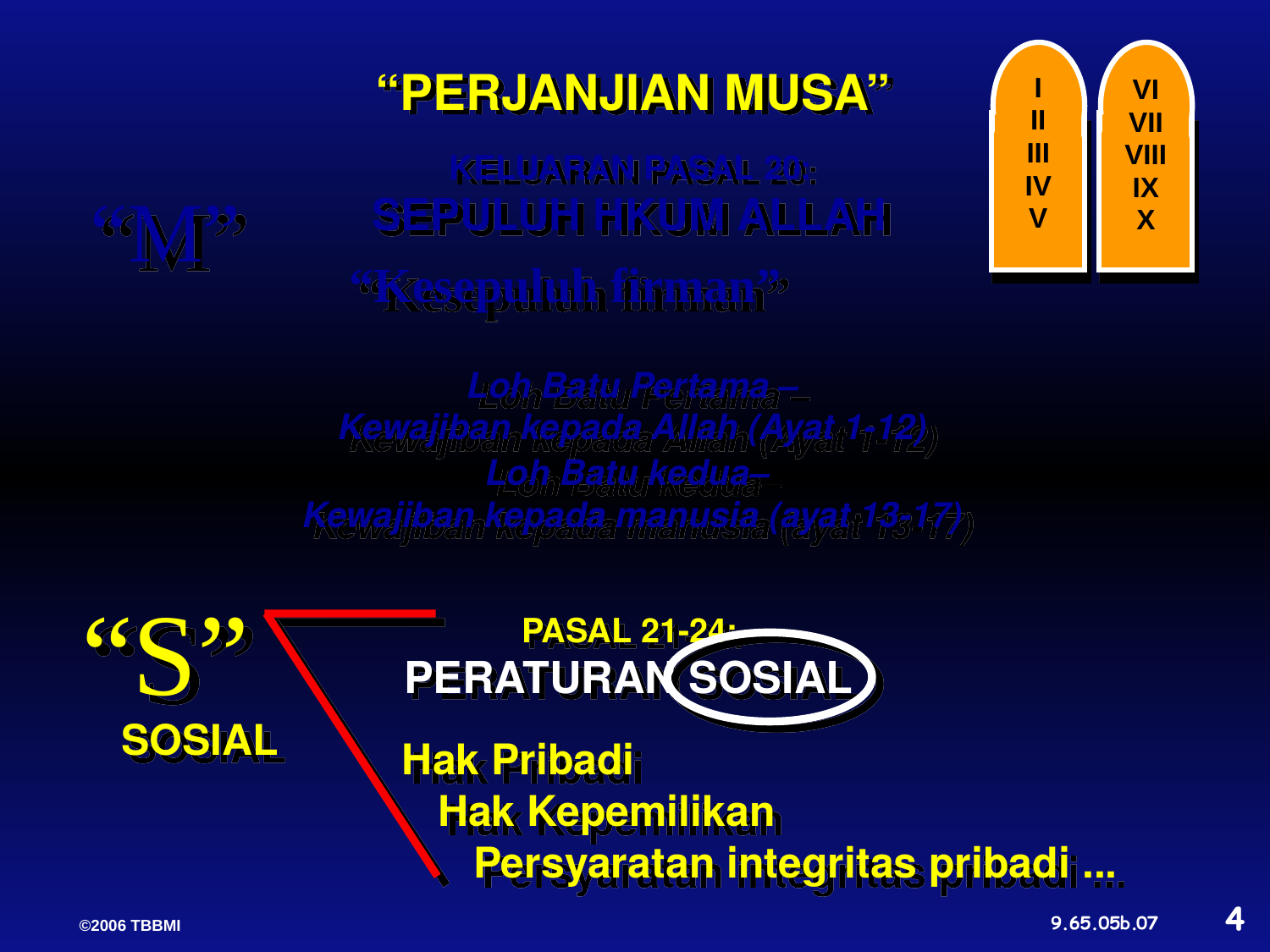

I
II
III
IV
V
VI
VII
VIII
IX
X

“PERJANJIAN MUSA”

KELUARAN PASAL 20:
SEPULUH HKUM ALLAH

“M”

“Kesepuluh firman”

 Loh Batu Pertama –
Kewajiban kepada Allah (Ayat 1-12)
Loh Batu kedua–
Kewajiban kepada manusia (ayat 13-17)

“S”
PASAL 21-24:
PERATURAN SOSIAL

SOSIAL
Hak Pribadi
   Hak Kepemilikan
      Persyaratan integritas pribadi ...

4

07